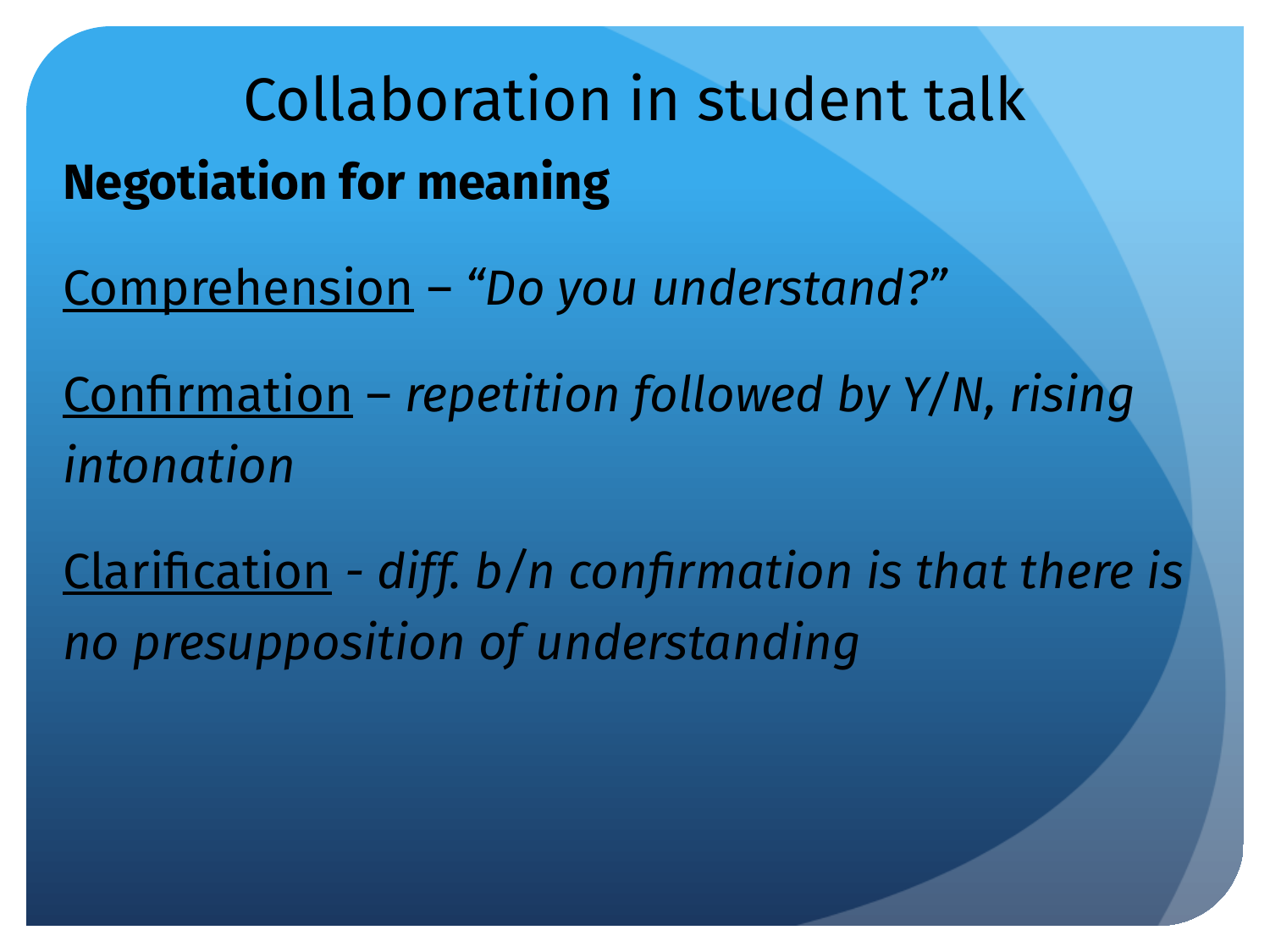

# Collaboration in student talk
Negotiation for meaning
Comprehension – “Do you understand?”
Confirmation – repetition followed by Y/N, rising intonation
Clarification - diff. b/n confirmation is that there is no presupposition of understanding